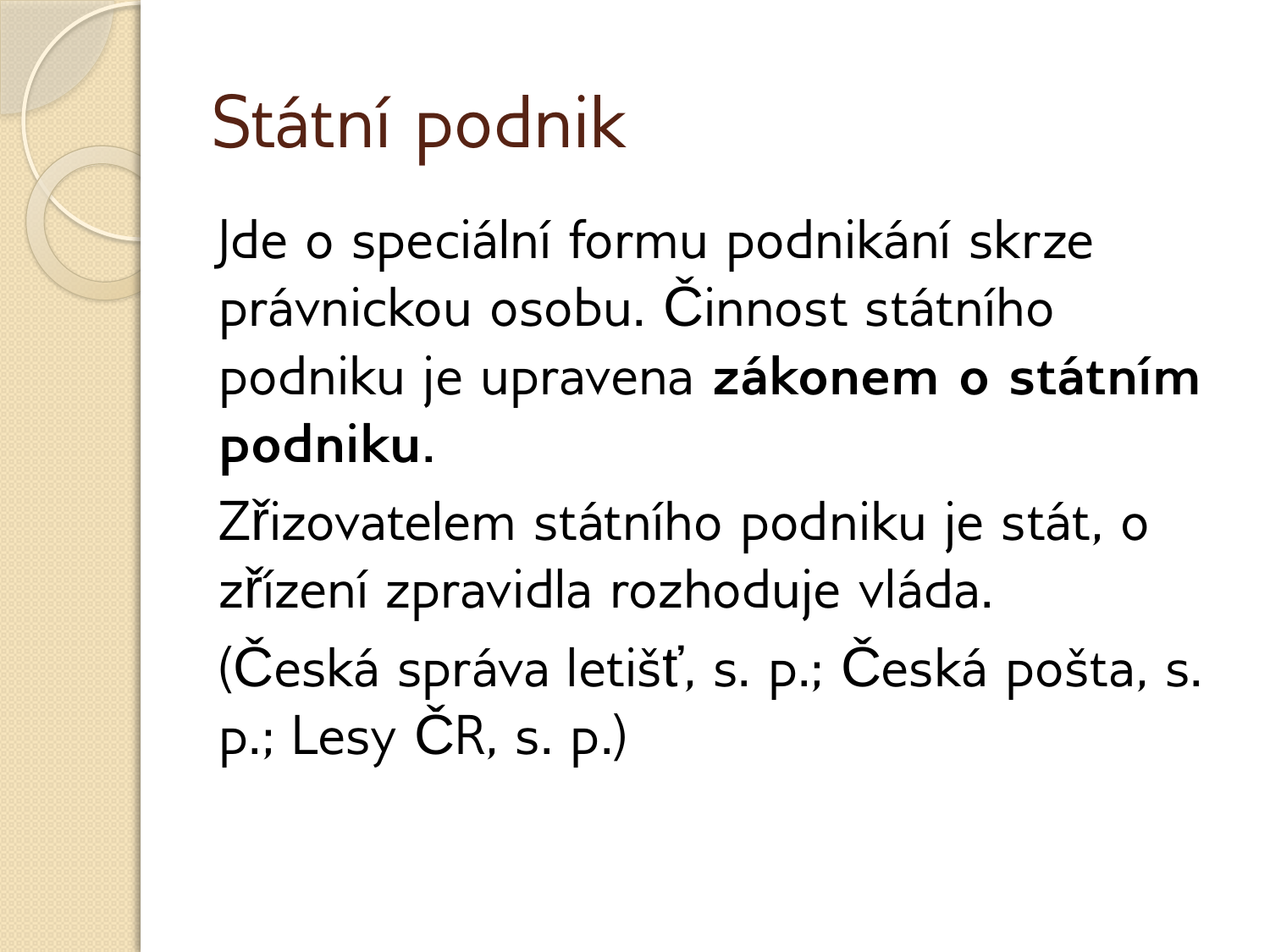

# Státní podnik
Jde o speciální formu podnikání skrze právnickou osobu. Činnost státního podniku je upravena zákonem o státním podniku.
Zřizovatelem státního podniku je stát, o zřízení zpravidla rozhoduje vláda.
(Česká správa letišť, s. p.; Česká pošta, s. p.; Lesy ČR, s. p.)